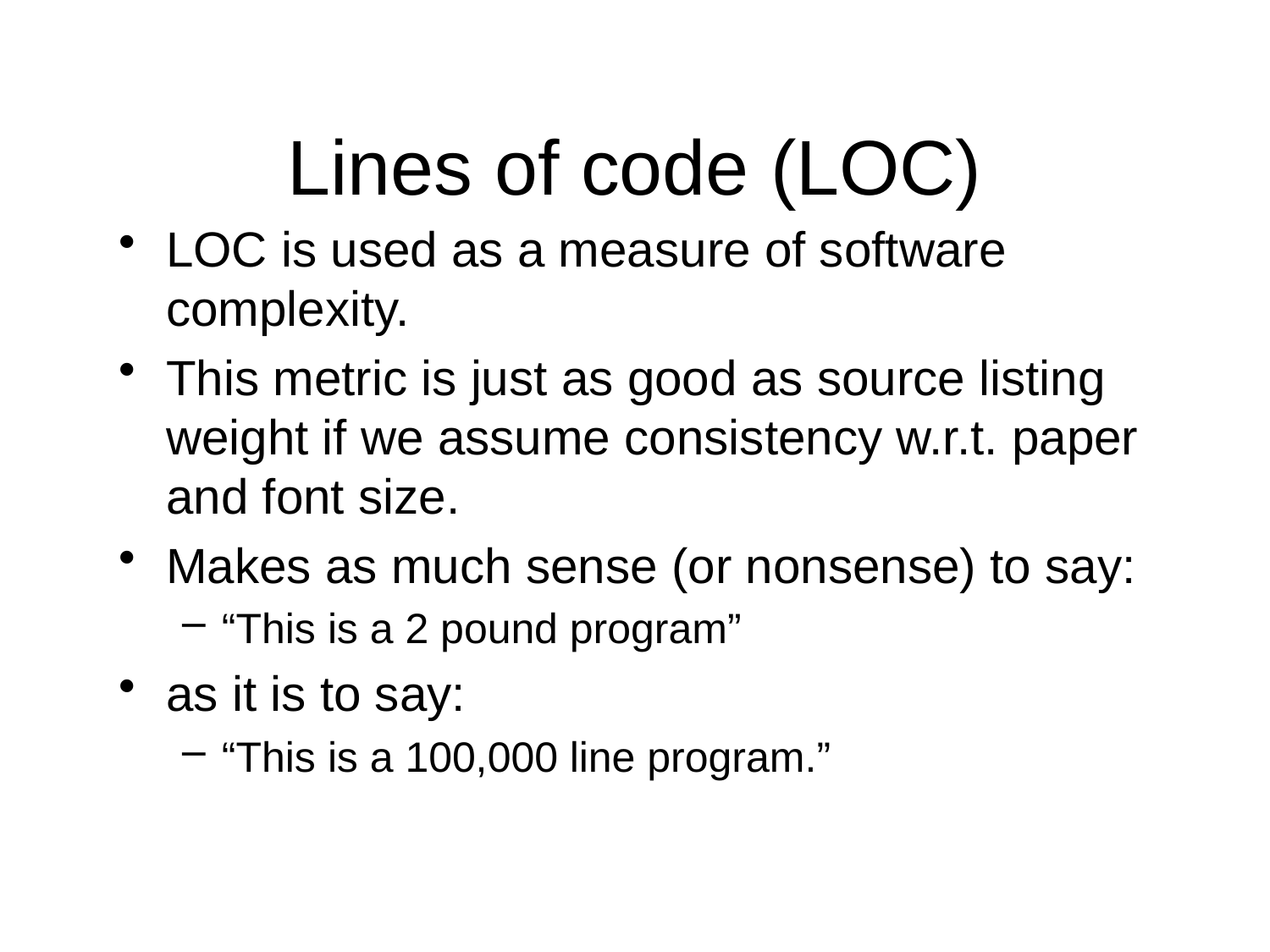

# Lines of code (LOC)
LOC is used as a measure of software complexity.
This metric is just as good as source listing weight if we assume consistency w.r.t. paper and font size.
Makes as much sense (or nonsense) to say:
“This is a 2 pound program”
as it is to say:
“This is a 100,000 line program.”